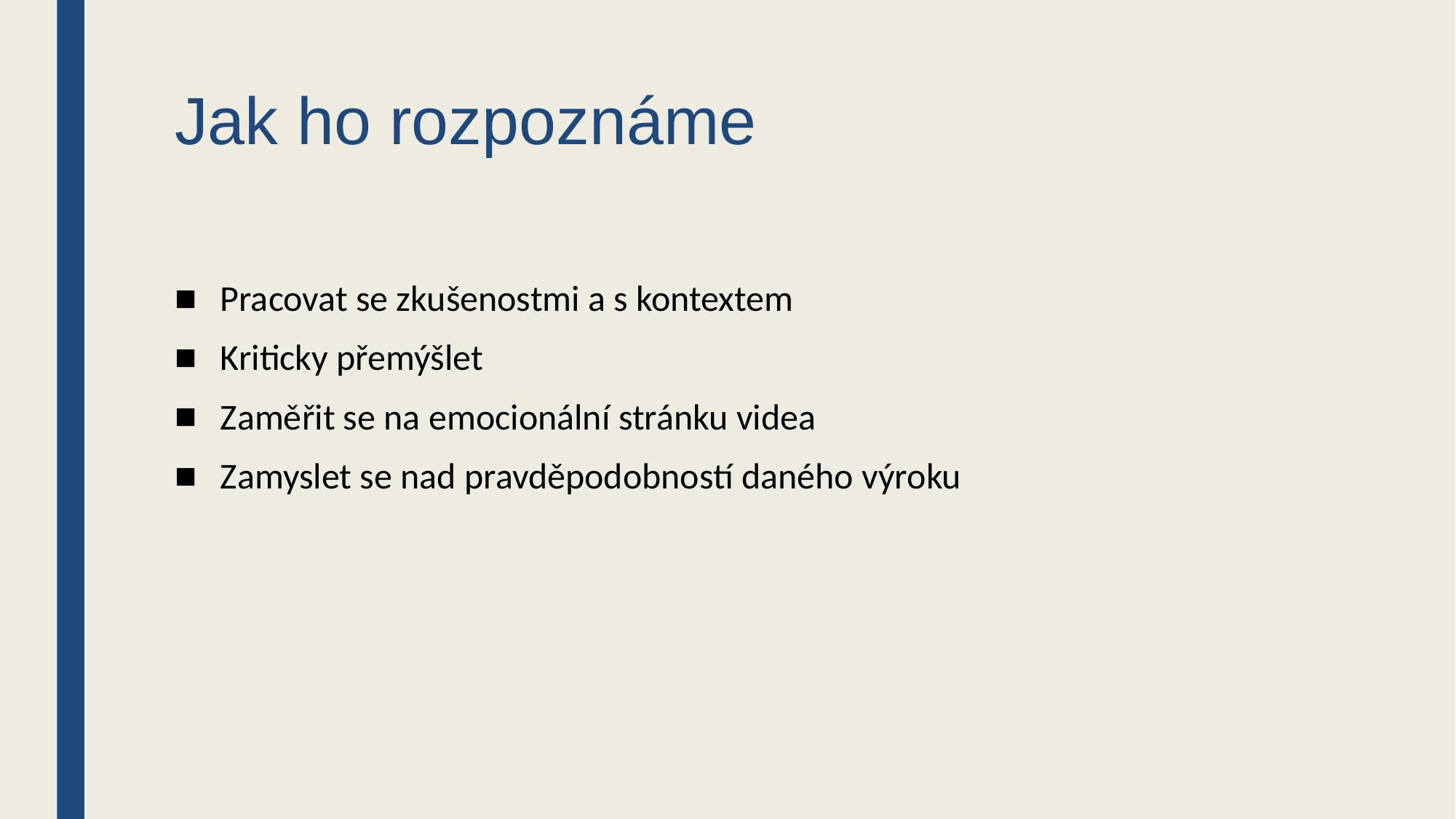

# Jak ho rozpoznáme
Pracovat se zkušenostmi a s kontextem
Kriticky přemýšlet
Zaměřit se na emocionální stránku videa
Zamyslet se nad pravděpodobností daného výroku